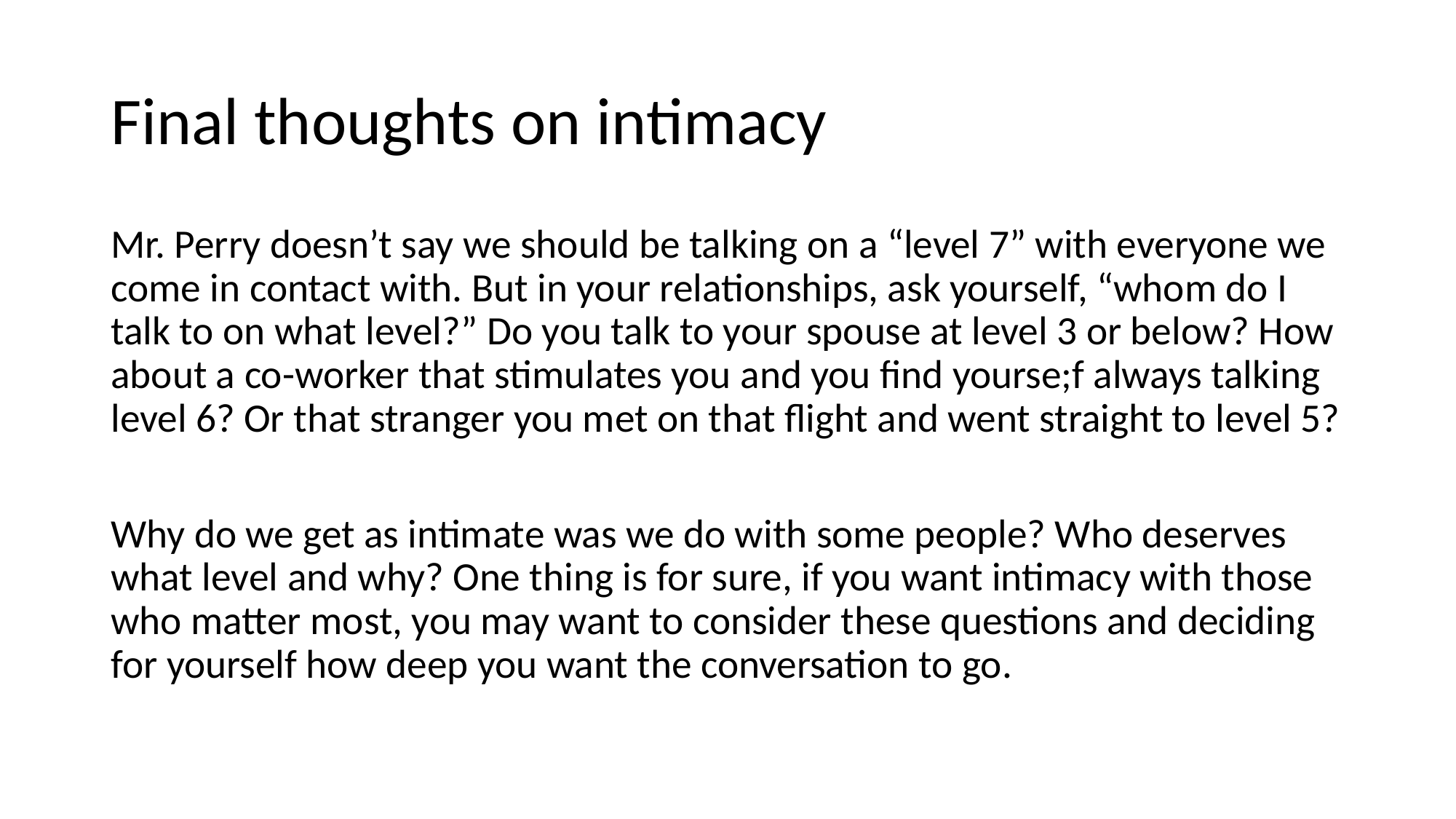

# Final thoughts on intimacy
Mr. Perry doesn’t say we should be talking on a “level 7” with everyone we come in contact with. But in your relationships, ask yourself, “whom do I talk to on what level?” Do you talk to your spouse at level 3 or below? How about a co-worker that stimulates you and you find yourse;f always talking level 6? Or that stranger you met on that flight and went straight to level 5?

Why do we get as intimate was we do with some people? Who deserves what level and why? One thing is for sure, if you want intimacy with those who matter most, you may want to consider these questions and deciding for yourself how deep you want the conversation to go.